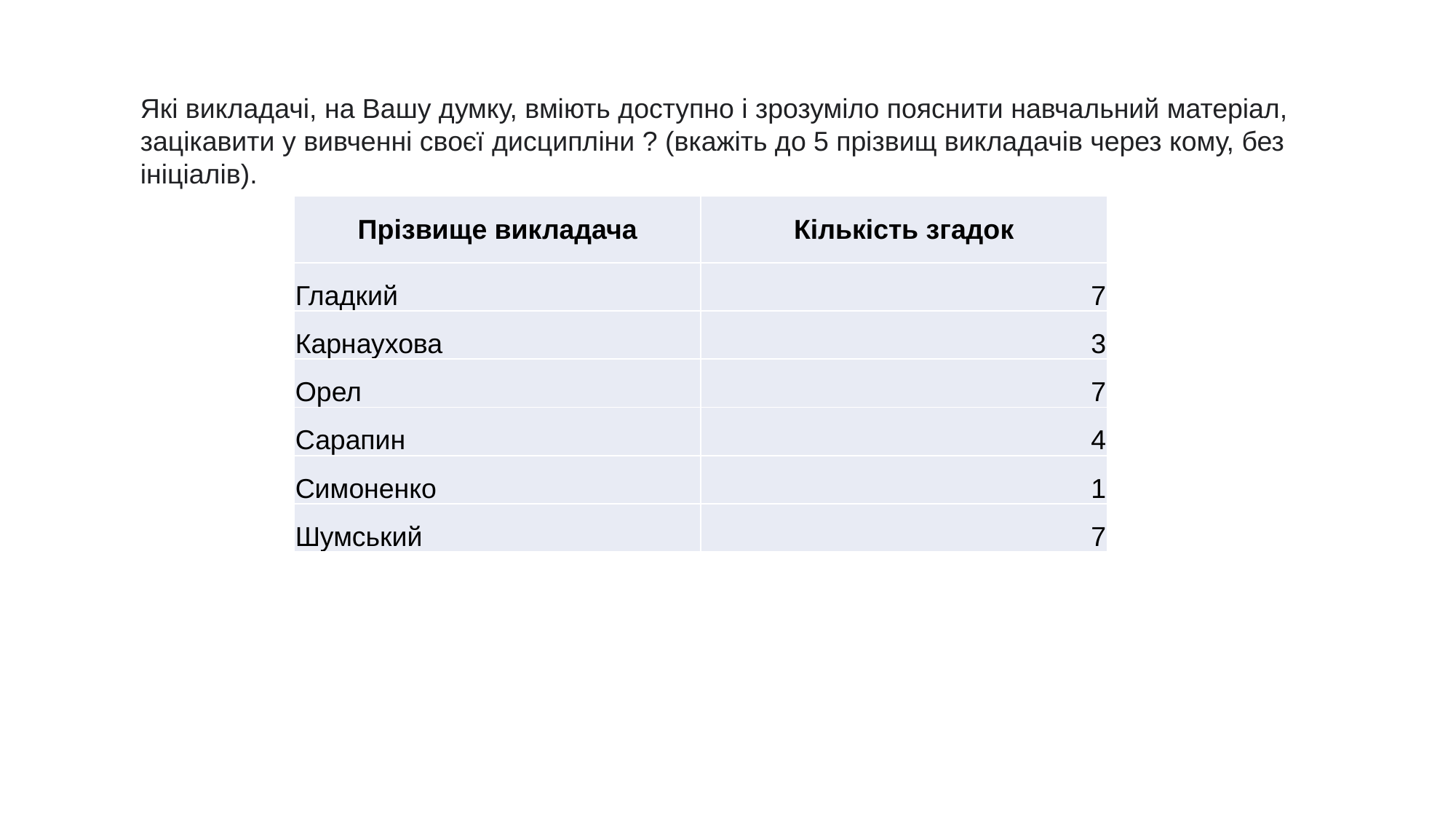

Які викладачі, на Вашу думку, вміють доступно і зрозуміло пояснити навчальний матеріал, зацікавити у вивченні своєї дисципліни ? (вкажіть до 5 прізвищ викладачів через кому, без ініціалів).
| Прізвище викладача | Кількість згадок |
| --- | --- |
| Гладкий | 7 |
| Карнаухова | 3 |
| Орел | 7 |
| Сарапин | 4 |
| Симоненко | 1 |
| Шумський | 7 |